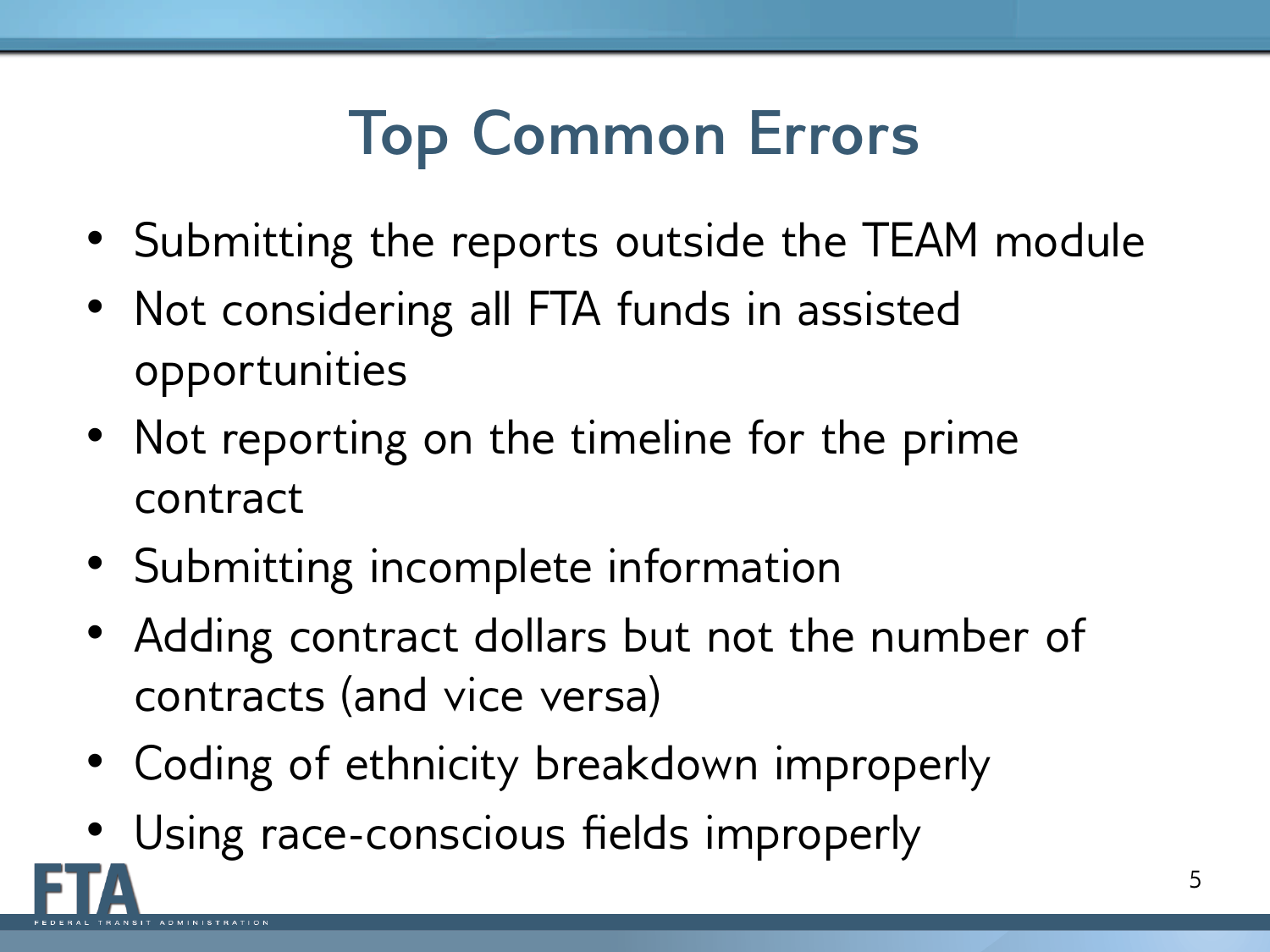

# Top Common Errors
Submitting the reports outside the TEAM module
Not considering all FTA funds in assisted opportunities
Not reporting on the timeline for the prime contract
Submitting incomplete information
Adding contract dollars but not the number of contracts (and vice versa)
Coding of ethnicity breakdown improperly
Using race-conscious fields improperly
5